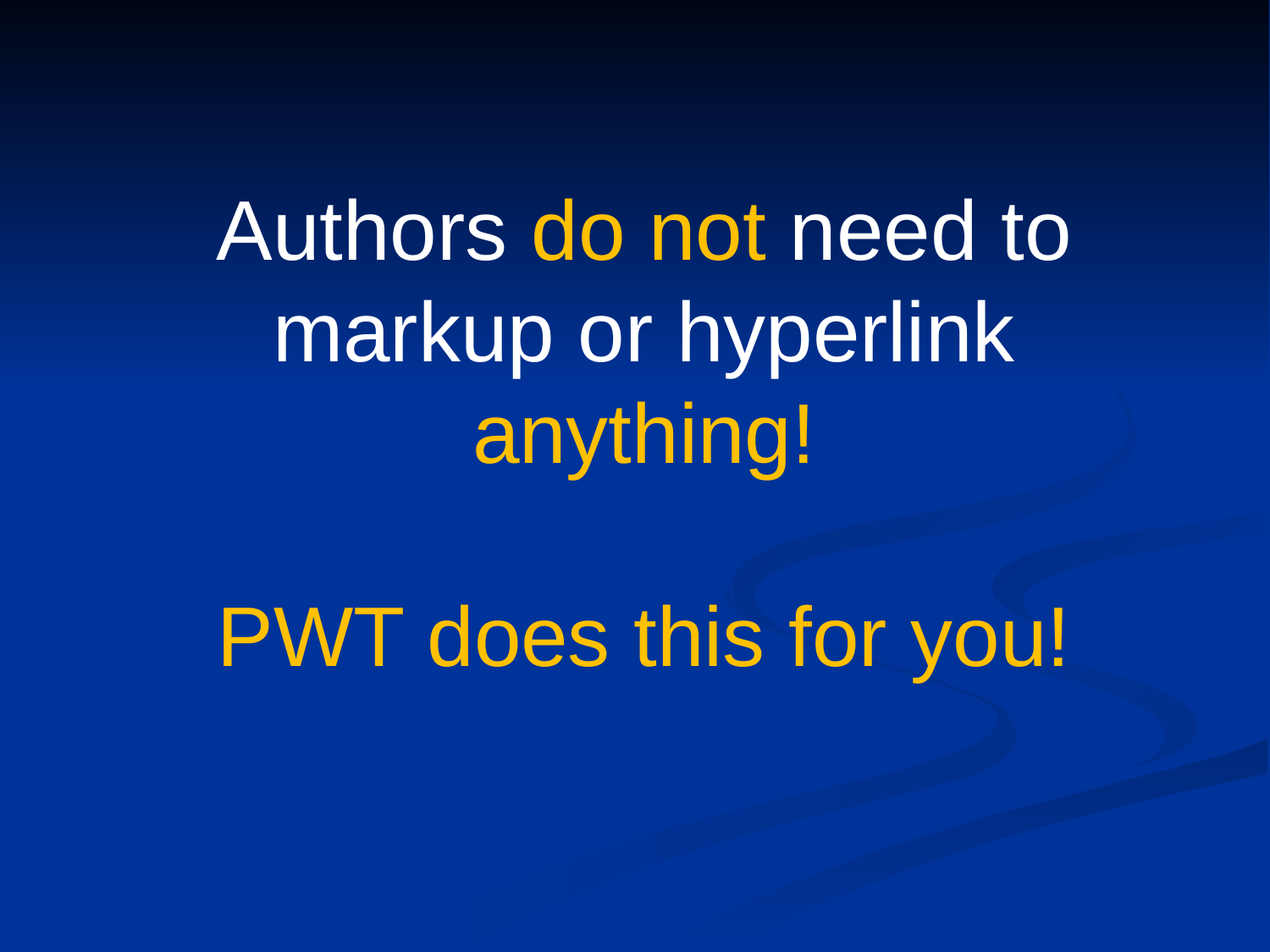

# Authors do not need to markup or hyperlink anything! PWT does this for you!